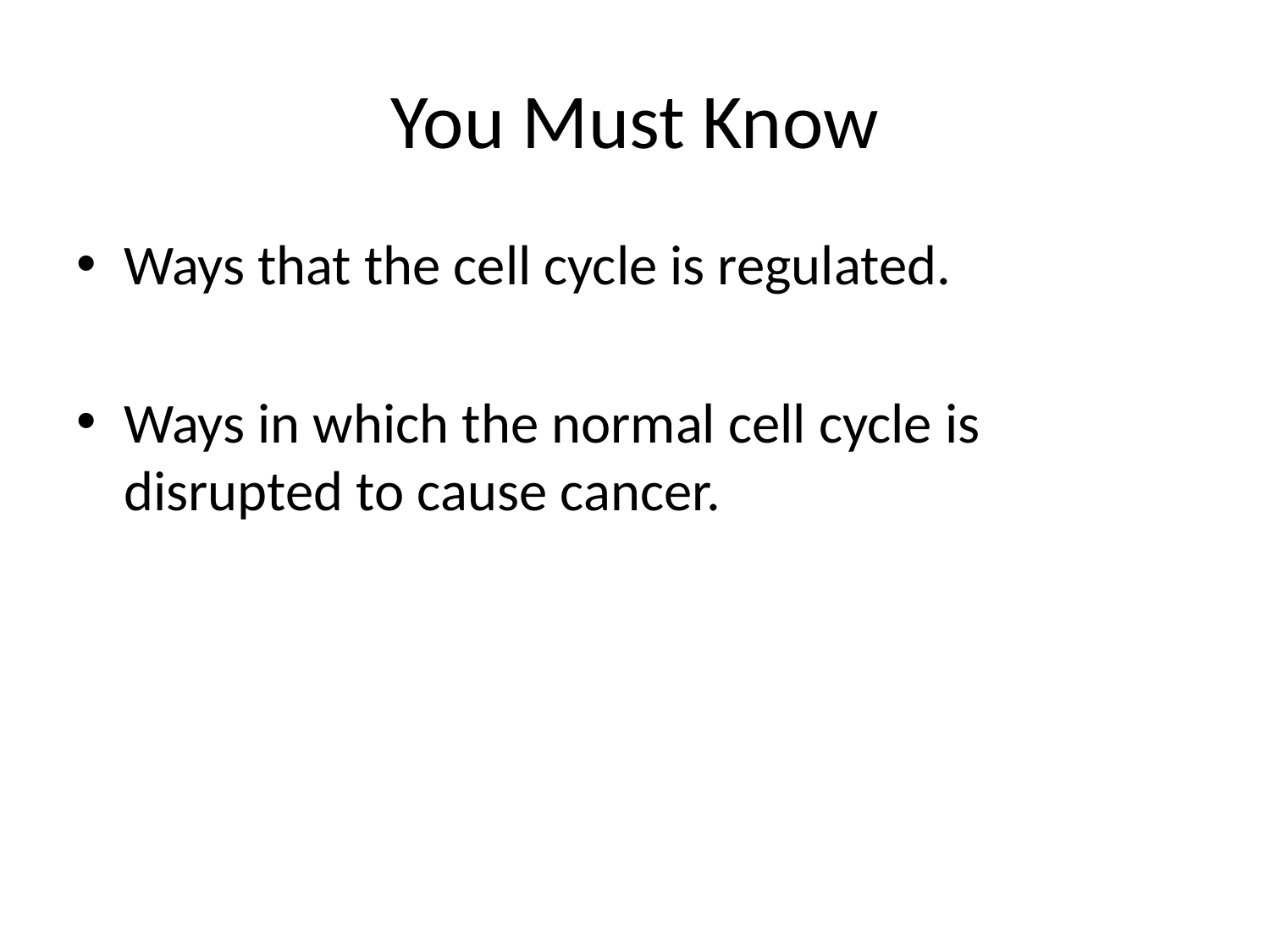

# You Must Know
Ways that the cell cycle is regulated.

Ways in which the normal cell cycle is disrupted to cause cancer.